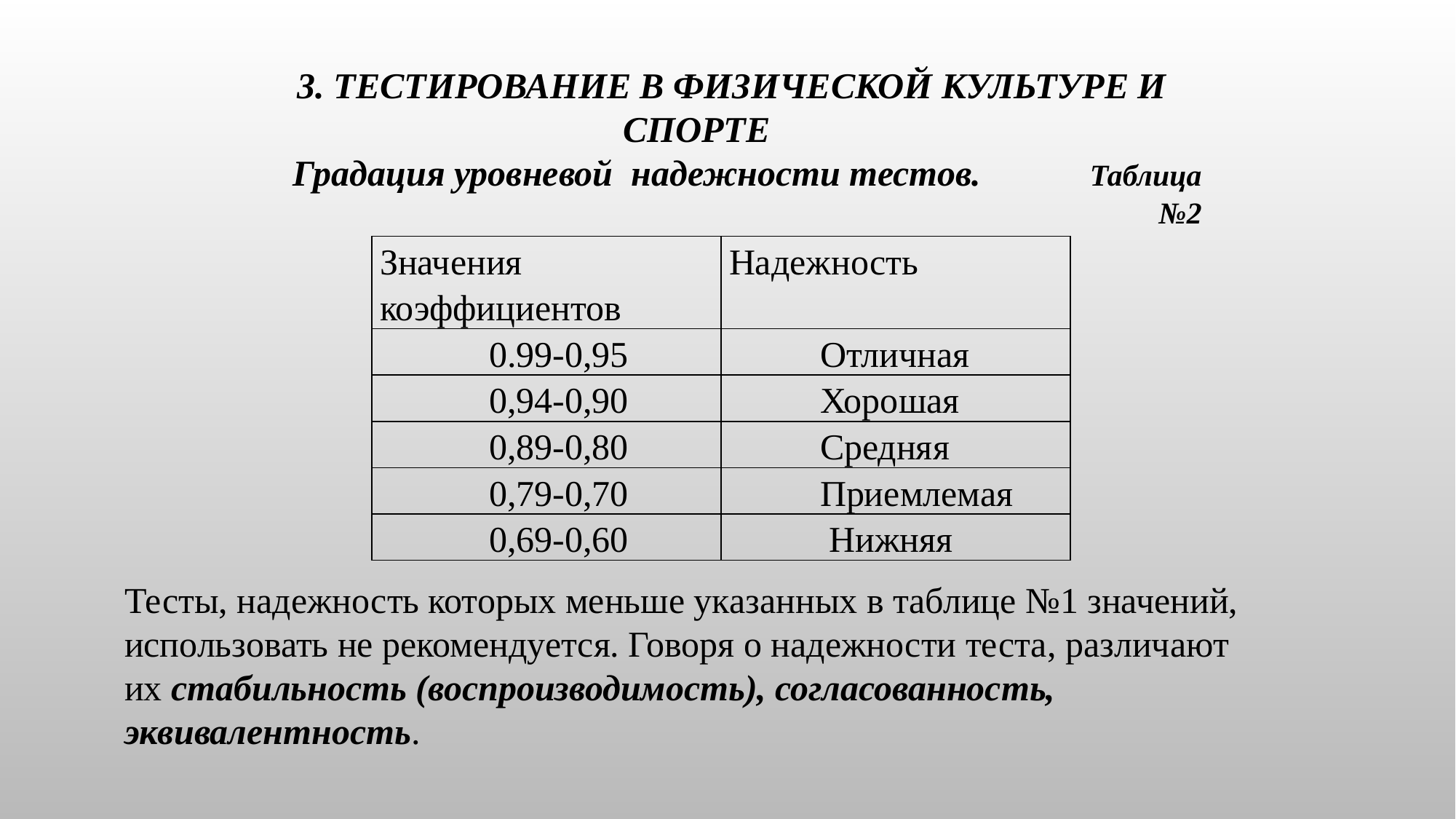

3. ТЕСТИРОВАНИЕ В ФИЗИЧЕСКОЙ КУЛЬТУРЕ И СПОРТЕ
Градация уровневой  надежности тестов.            Таблица №2
| Значения коэффициентов | Надежность |
| --- | --- |
| 0.99-0,95 | Отличная |
| 0,94-0,90 | Хорошая |
| 0,89-0,80 | Средняя |
| 0,79-0,70 | Приемлемая |
| 0,69-0,60 | Нижняя |
Тесты, надежность которых меньше указанных в таблице №1 значений, использовать не рекомендуется. Говоря о надежности теста, различают их стабильность (воспроизводимость), согласованность, эквивалентность.